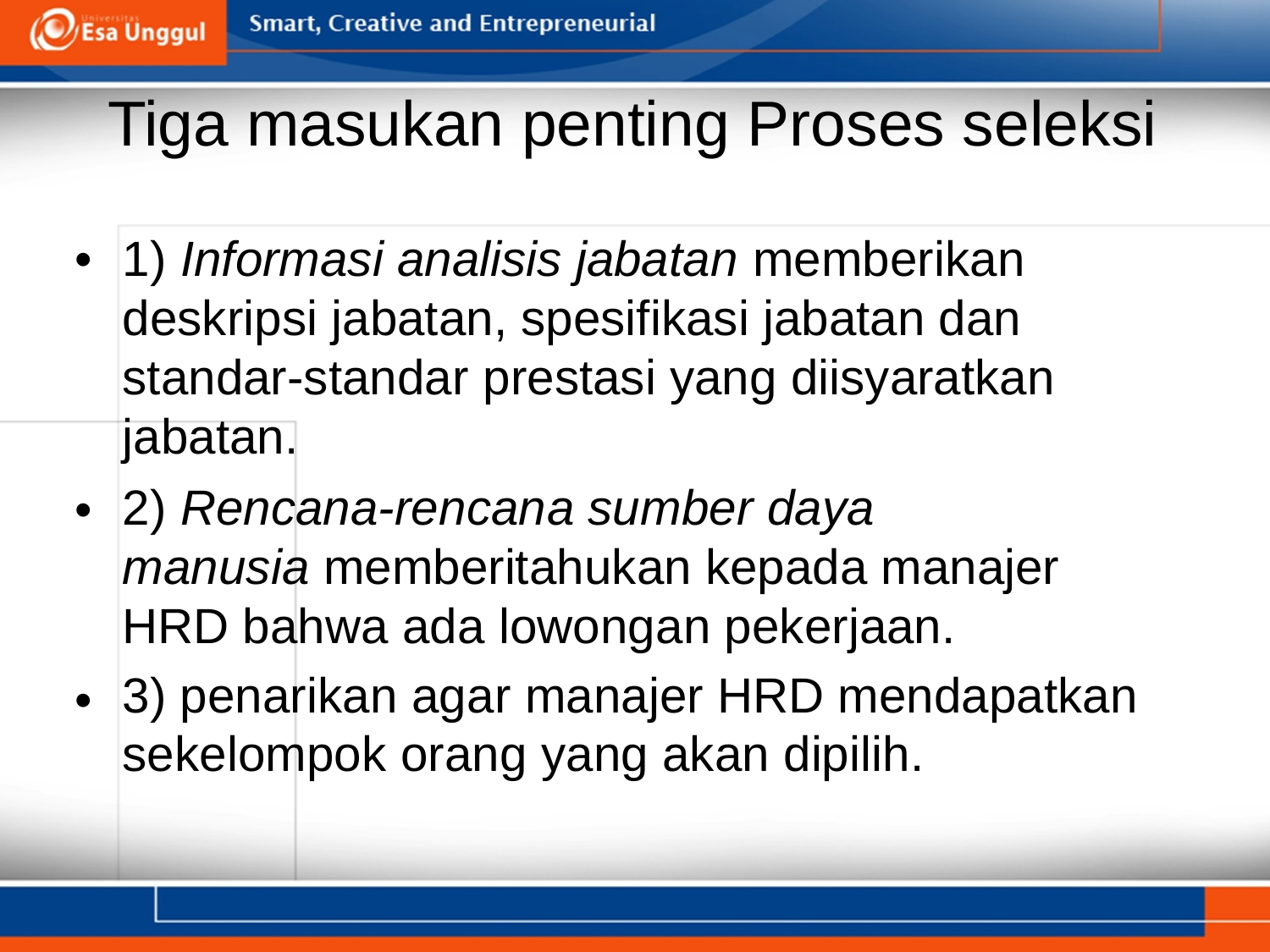

Tiga masukan penting Proses seleksi
•
1) Informasi analisis jabatan memberikan
deskripsi jabatan, spesifikasi jabatan dan standar-standar prestasi yang diisyaratkan jabatan.
2) Rencana-rencana sumber daya manusia memberitahukan kepada manajer HRD bahwa ada lowongan pekerjaan.
3) penarikan agar manajer HRD mendapatkan sekelompok orang yang akan dipilih.
•
•